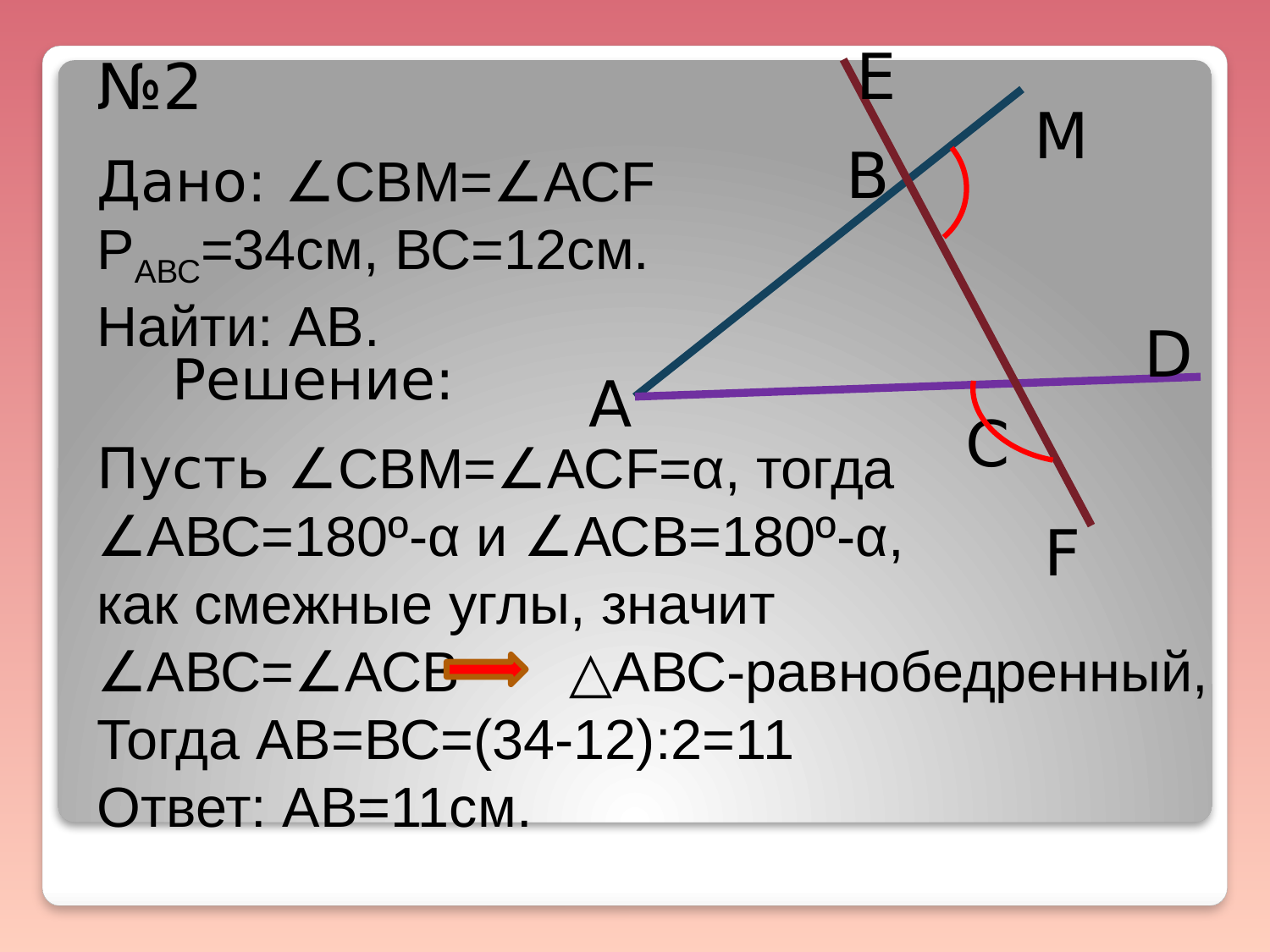

Е
№2
М

В
Дано: ∠СВМ=∠АСF
PАВС=34см, ВС=12см.
Найти: АВ.

D
Решение:
А
C
Пусть ∠СВМ=∠АСF=α, тогда
∠АВС=180º-α и ∠АСВ=180º-α,
как смежные углы, значит
∠АВС=∠АСВ       △АВС-равнобедренный,
Тогда АВ=ВС=(34-12):2=11
Ответ: АВ=11см.
F